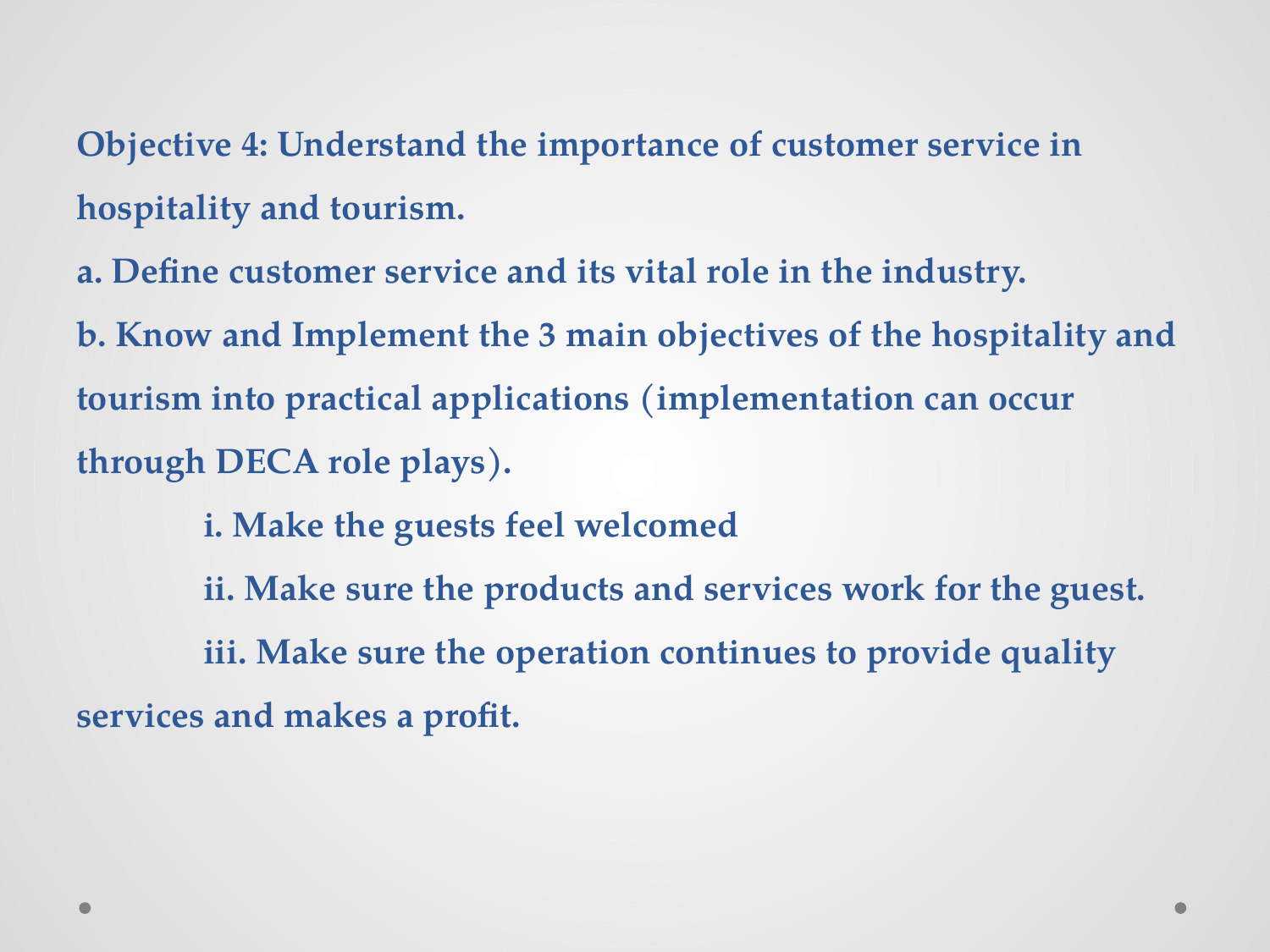

# Objective 4: Understand the importance of customer service in hospitality and tourism. a. Define customer service and its vital role in the industry. b. Know and Implement the 3 main objectives of the hospitality and tourism into practical applications (implementation can occur through DECA role plays). i. Make the guests feel welcomed ii. Make sure the products and services work for the guest. iii. Make sure the operation continues to provide quality services and makes a profit.